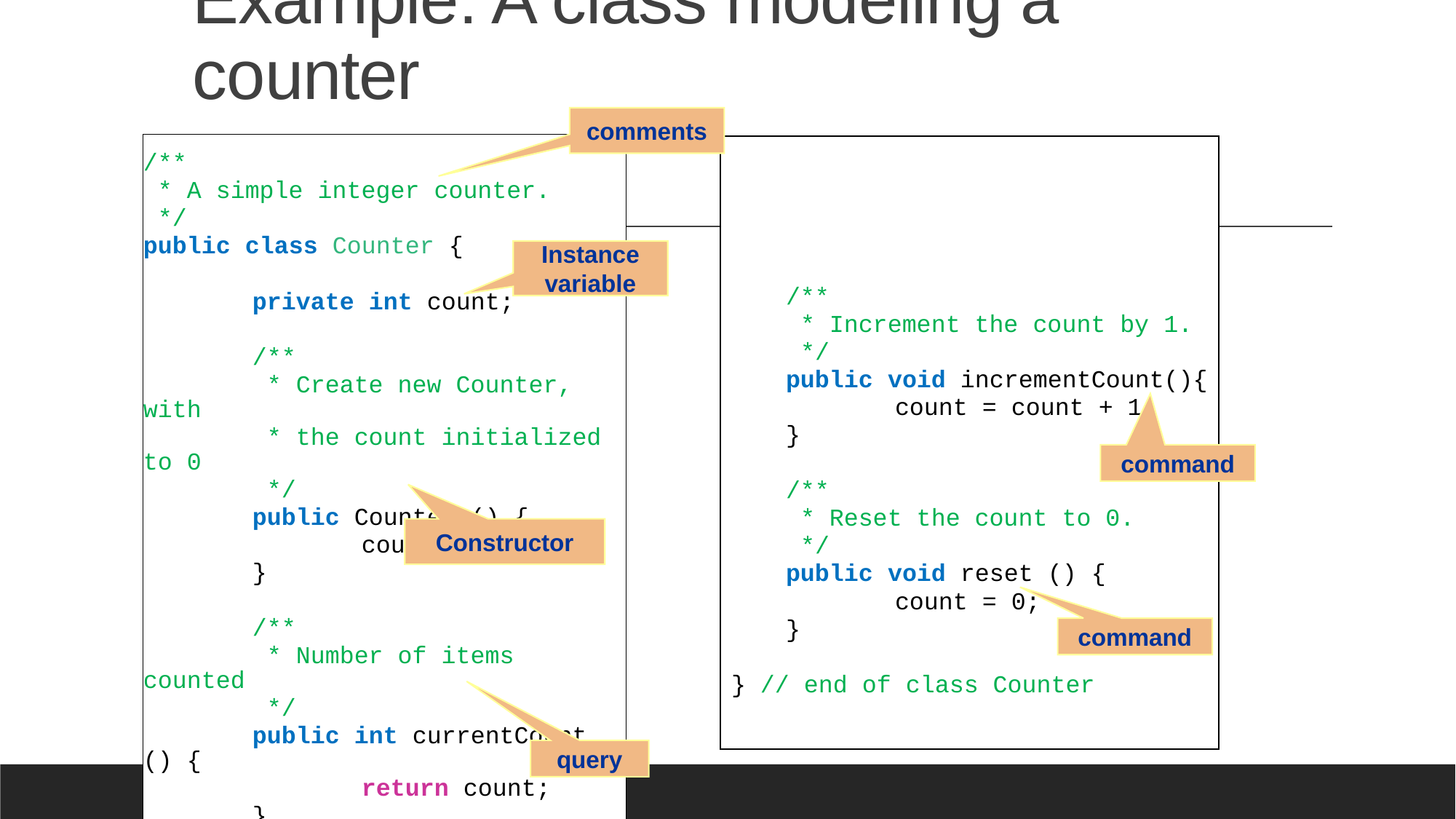

# Example: A class modeling a counter
comments
/**
 * A simple integer counter.
 */
public class Counter {

	private int count;

	/**
	 * Create new Counter, with
	 * the count initialized to 0
	 */
	public Counter () {
		count = 0;
	}

	/**
	 * Number of items counted
 	 */
	public int currentCount () {
		return count;
	}

/**
 * Increment the count by 1.
 */
public void incrementCount(){
	count = count + 1;
}

/**
 * Reset the count to 0.
 */
public void reset () {
	count = 0;
}

} // end of class Counter

Instance variable
command
Constructor
command
query